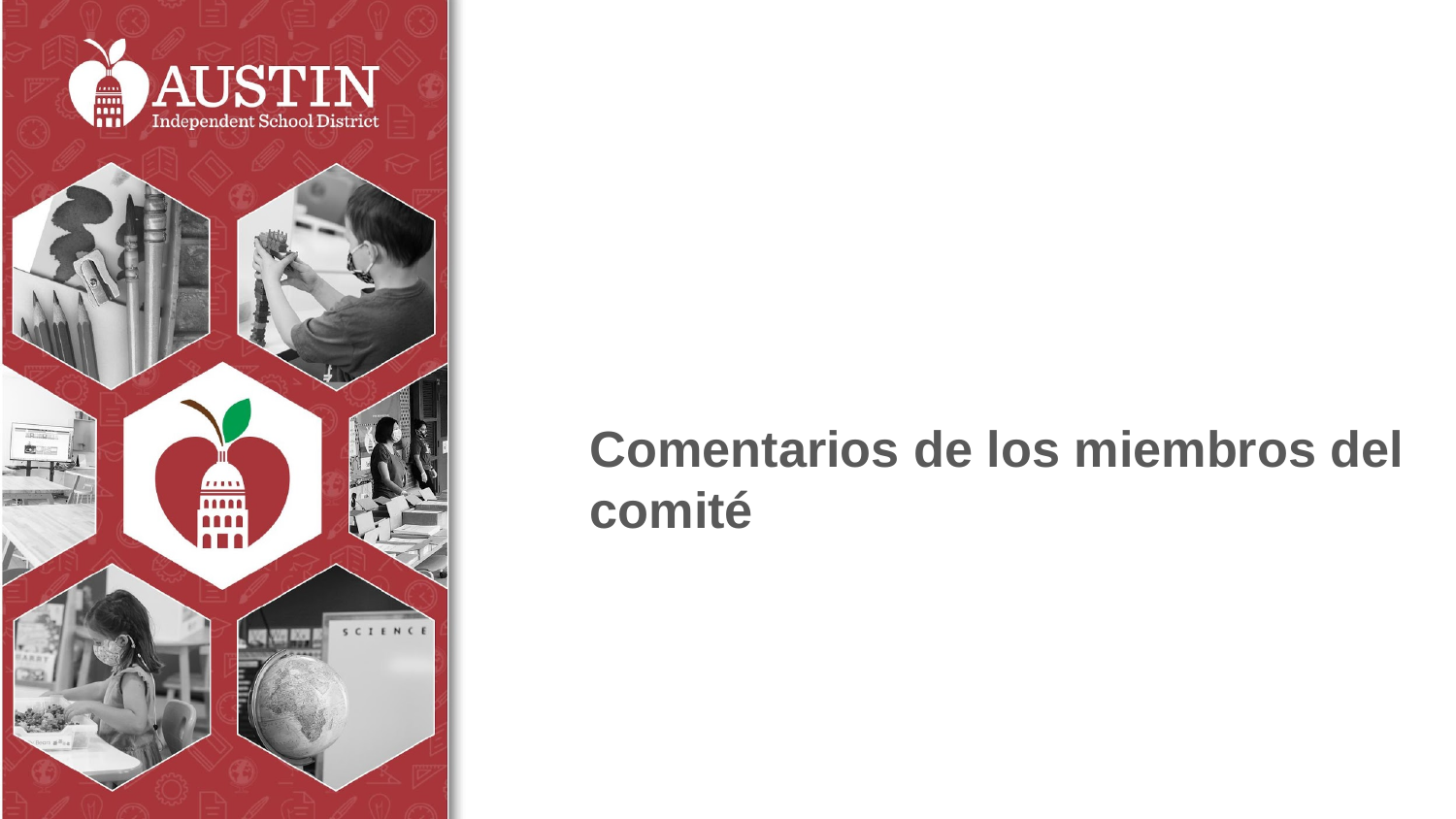

# Comentarios de los miembros del comité